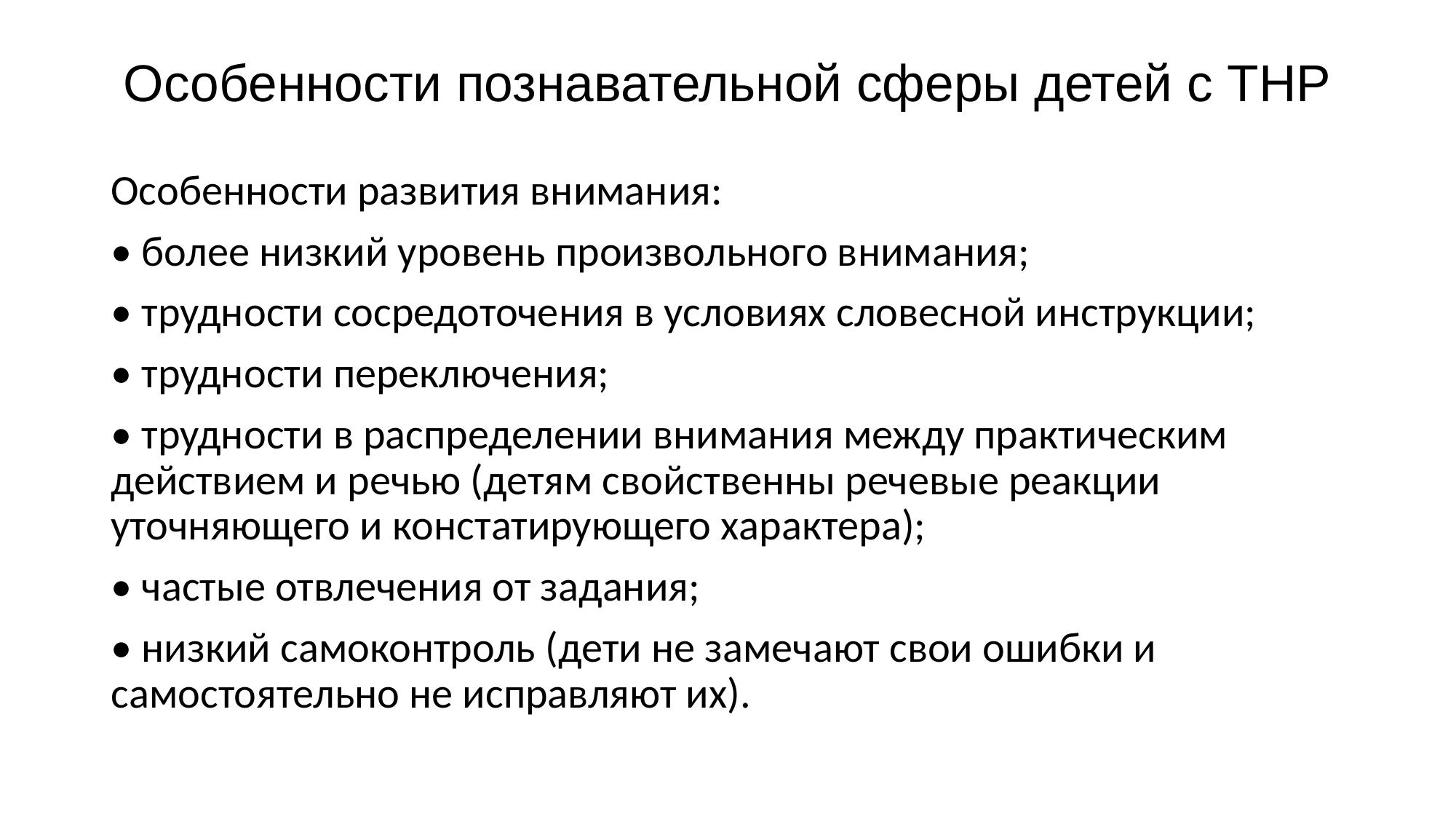

# Особенности познавательной сферы детей с ТНР
Особенности развития внимания:
• более низкий уровень произвольного внимания;
• трудности сосредоточения в условиях словесной инструкции;
• трудности переключения;
• трудности в распределении внимания между практическим действием и речью (детям свойственны речевые реакции уточняющего и констатирующего характера);
• частые отвлечения от задания;
• низкий самоконтроль (дети не замечают свои ошибки и самостоятельно не исправляют их).